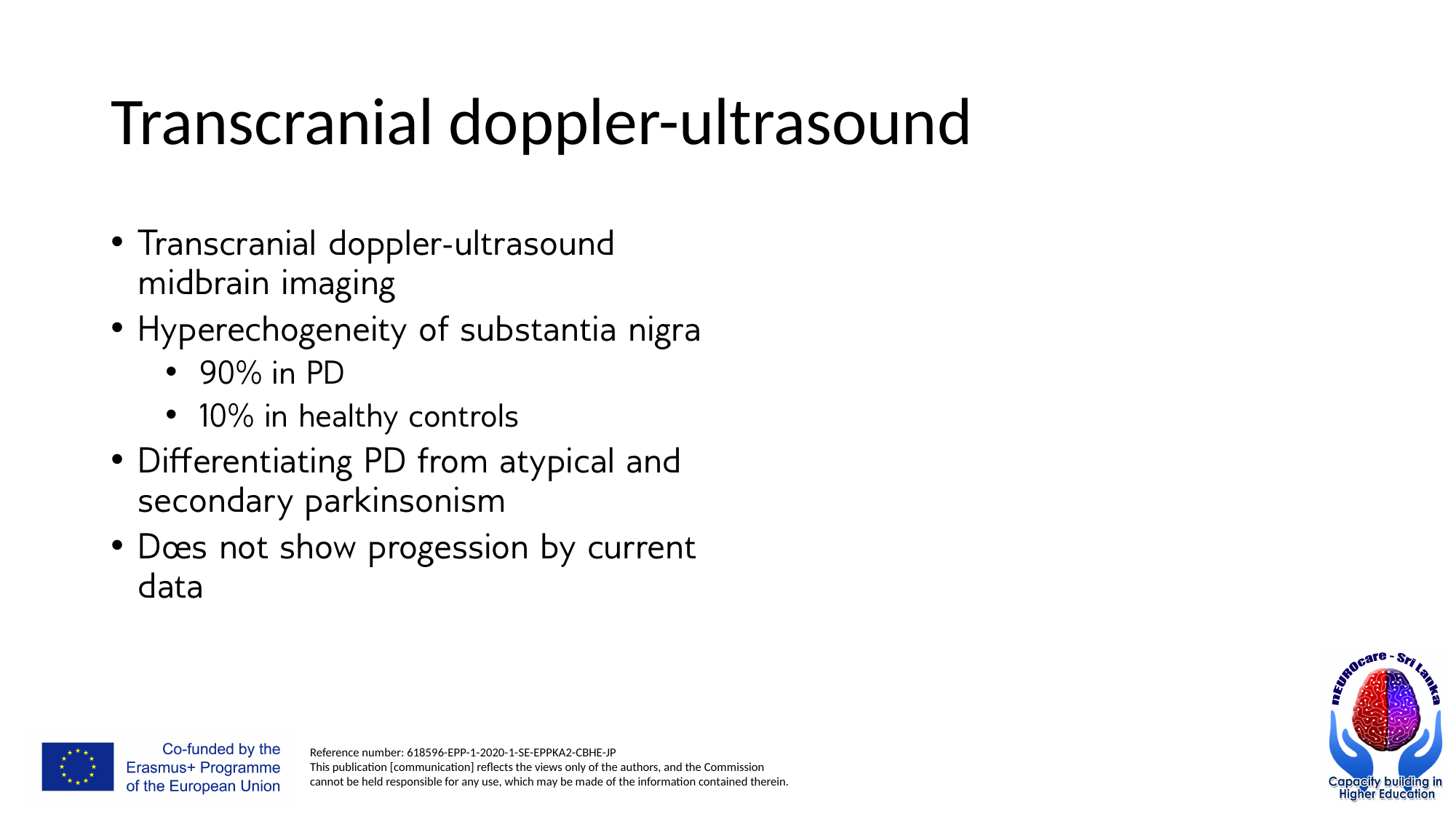

# Transcranial doppler-ultrasound
Transcranial doppler-ultrasound midbrain imaging
Hyperechogeneity of substantia nigra
90% in PD
10% in healthy controls
Differentiating PD from atypical and secondary parkinsonism
Does not show progession by current data